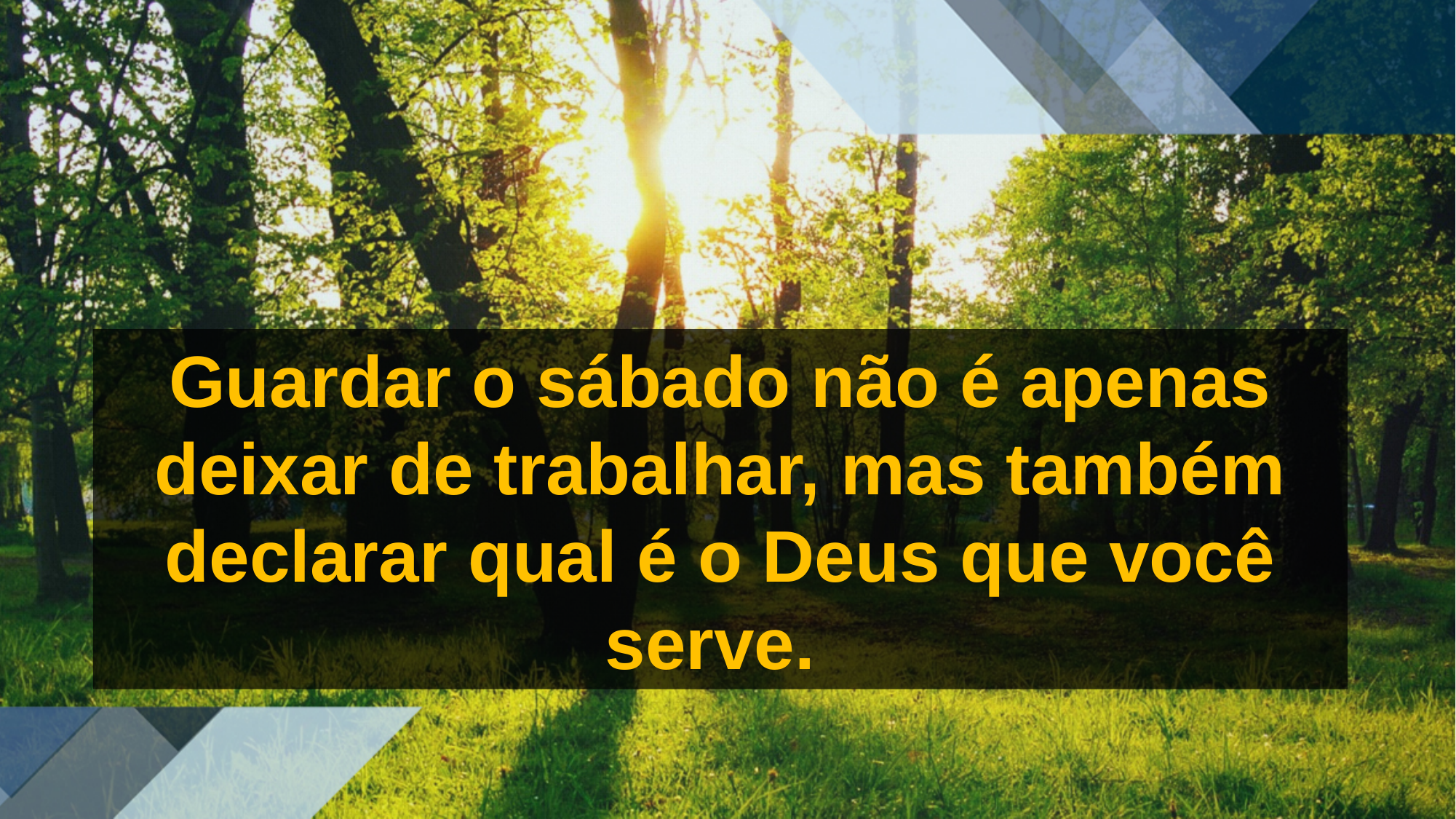

Guardar o sábado não é apenas deixar de trabalhar, mas também declarar qual é o Deus que você serve.